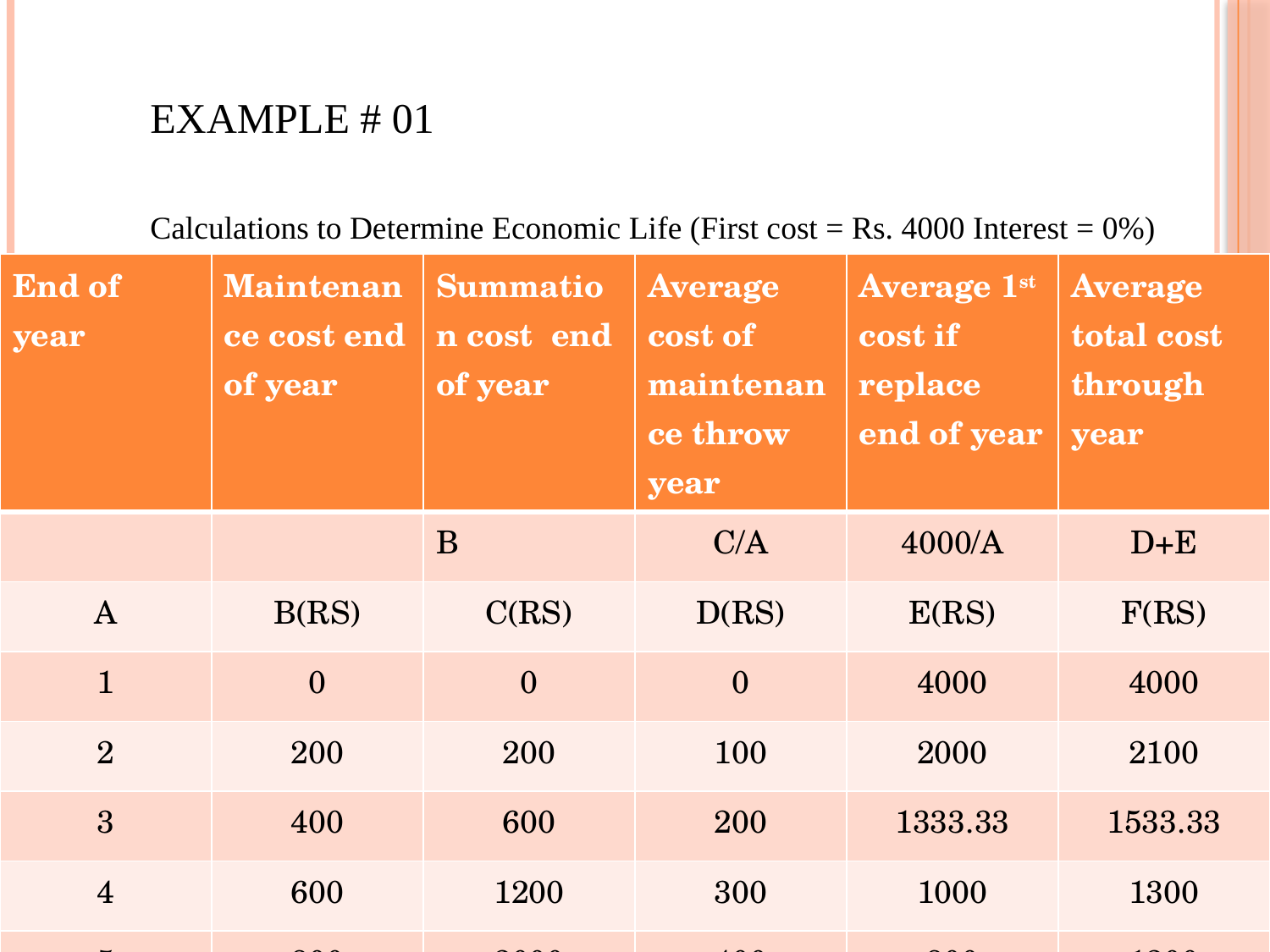

# EXAMPLE # 01
Calculations to Determine Economic Life (First cost = Rs. 4000 Interest = 0%)

| End of year | Maintenance cost end of year | Summation cost end of year | Average cost of maintenance throw year | Average 1st cost if replace end of year | Average total cost through year |
| --- | --- | --- | --- | --- | --- |
|  |  | B | C/A | 4000/A | D+E |
| A | B(RS) | C(RS) | D(RS) | E(RS) | F(RS) |
| 1 | 0 | 0 | 0 | 4000 | 4000 |
| 2 | 200 | 200 | 100 | 2000 | 2100 |
| 3 | 400 | 600 | 200 | 1333.33 | 1533.33 |
| 4 | 600 | 1200 | 300 | 1000 | 1300 |
| 5 | 800 | 2000 | 400 | 800 | 1200 |
| 6 | 1000 | 3000 | 500 | 666.67 | 1166.66\* |
| 7 | 1200 | 4200 | 600 | 571.43 | 1171.43 |